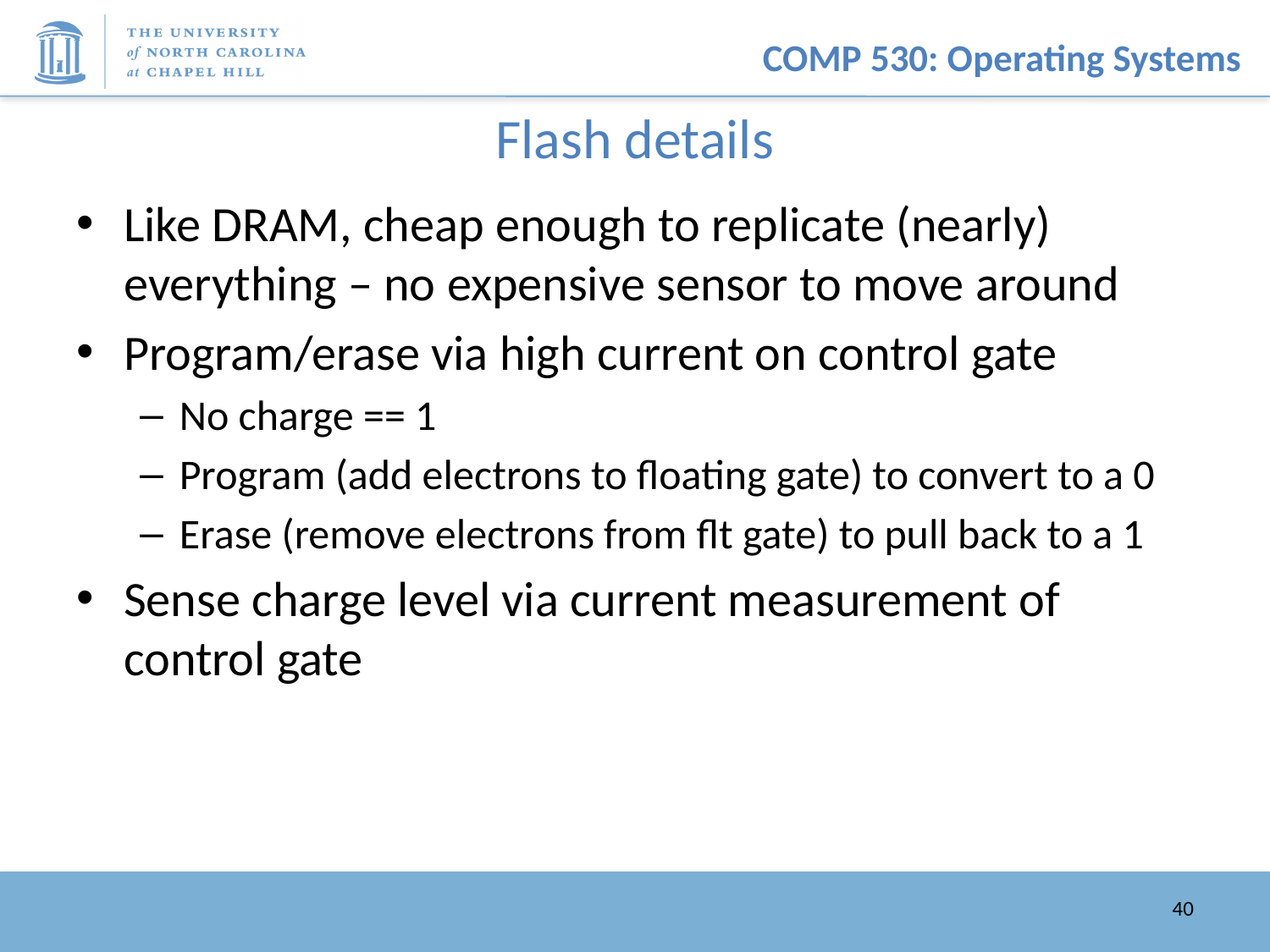

# Flash details
Like DRAM, cheap enough to replicate (nearly) everything – no expensive sensor to move around
Program/erase via high current on control gate
No charge == 1
Program (add electrons to floating gate) to convert to a 0
Erase (remove electrons from flt gate) to pull back to a 1
Sense charge level via current measurement of control gate

40